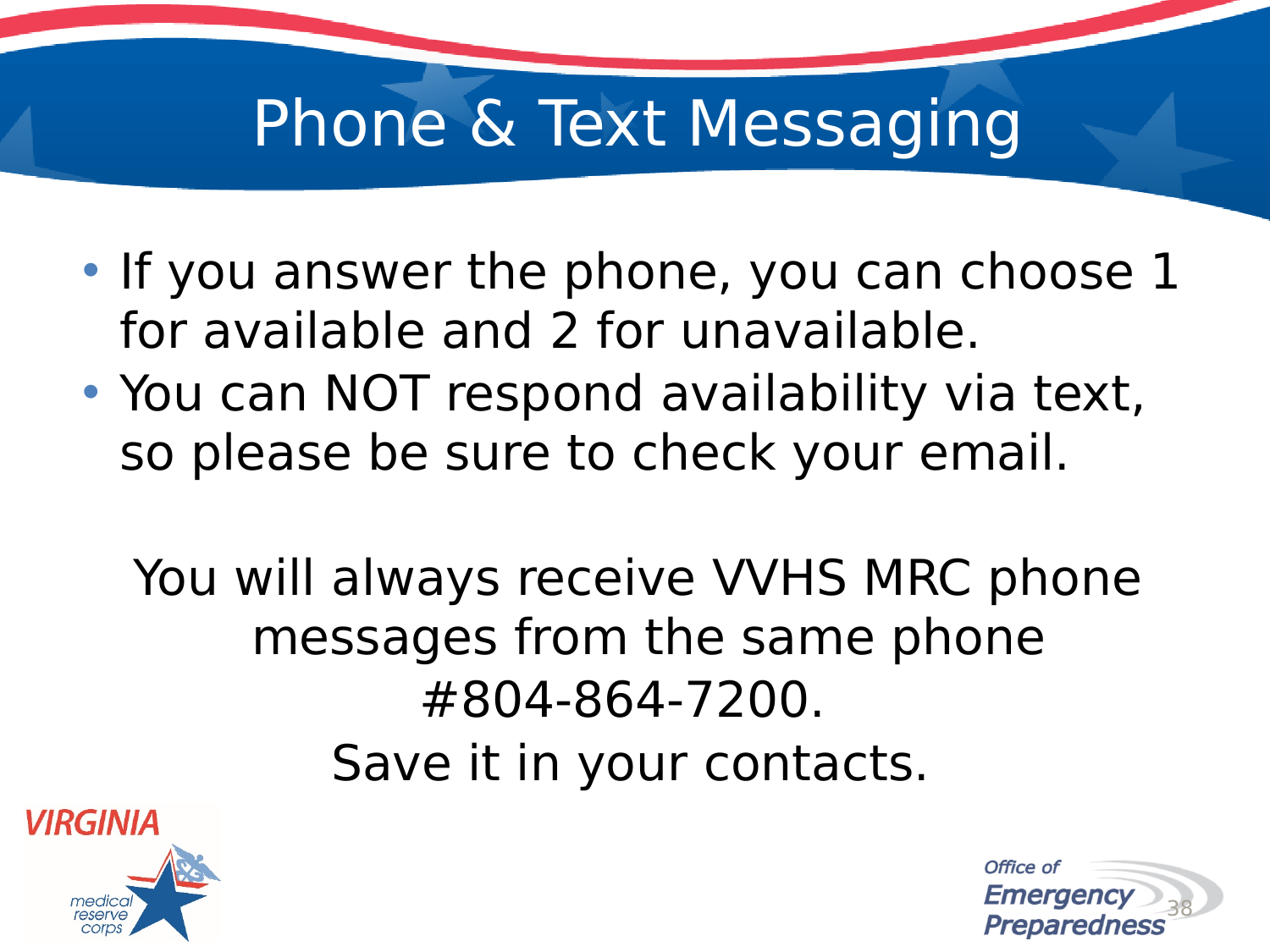

Phone & Text Messaging
If you answer the phone, you can choose 1 for available and 2 for unavailable.
You can NOT respond availability via text, so please be sure to check your email.

You will always receive VVHS MRC phone messages from the same phone
#804-864-7200.
Save it in your contacts.

38